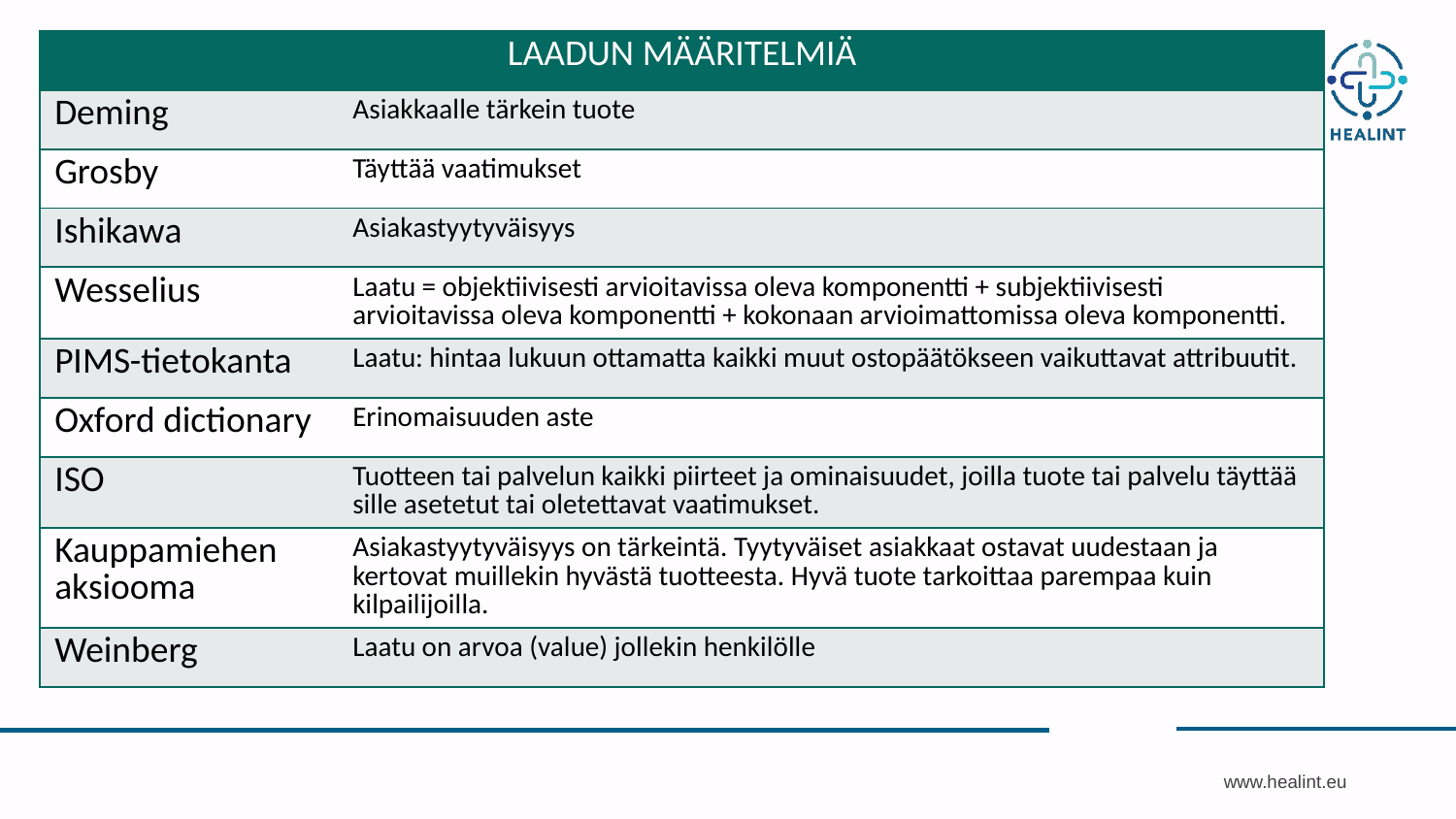

| LAADUN MÄÄRITELMIÄ |  |
| --- | --- |
| Deming | Asiakkaalle tärkein tuote |
| Grosby | Täyttää vaatimukset |
| Ishikawa | Asiakastyytyväisyys |
| Wesselius | Laatu = objektiivisesti arvioitavissa oleva komponentti + subjektiivisesti arvioitavissa oleva komponentti + kokonaan arvioimattomissa oleva komponentti. |
| PIMS-tietokanta | Laatu: hintaa lukuun ottamatta kaikki muut ostopäätökseen vaikuttavat attribuutit. |
| Oxford dictionary | Erinomaisuuden aste |
| ISO | Tuotteen tai palvelun kaikki piirteet ja ominaisuudet, joilla tuote tai palvelu täyttää sille asetetut tai oletettavat vaatimukset. |
| Kauppamiehen aksiooma | Asiakastyytyväisyys on tärkeintä. Tyytyväiset asiakkaat ostavat uudestaan ja kertovat muillekin hyvästä tuotteesta. Hyvä tuote tarkoittaa parempaa kuin kilpailijoilla. |
| Weinberg | Laatu on arvoa (value) jollekin henkilölle |